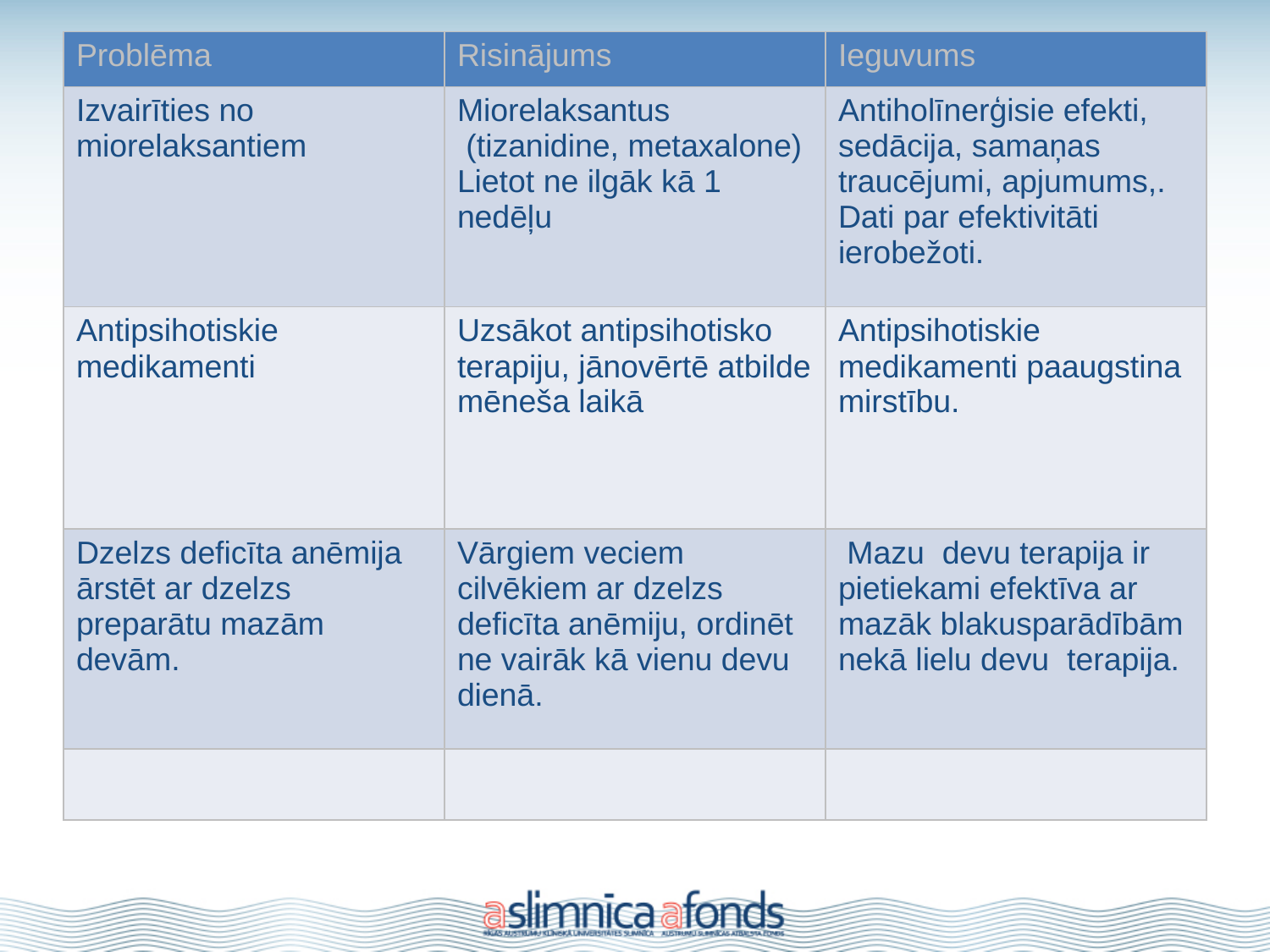

| Problēma | Risinājums | Ieguvums |
| --- | --- | --- |
| Izvairīties no miorelaksantiem | Miorelaksantus (tizanidine, metaxalone) Lietot ne ilgāk kā 1 nedēļu | Antiholīnerģisie efekti, sedācija, samaņas traucējumi, apjumums,. Dati par efektivitāti ierobežoti. |
| Antipsihotiskie medikamenti | Uzsākot antipsihotisko terapiju, jānovērtē atbilde mēneša laikā | Antipsihotiskie medikamenti paaugstina mirstību. |
| Dzelzs deficīta anēmija ārstēt ar dzelzs preparātu mazām devām. | Vārgiem veciem cilvēkiem ar dzelzs deficīta anēmiju, ordinēt ne vairāk kā vienu devu dienā. | Mazu devu terapija ir pietiekami efektīva ar mazāk blakusparādībām nekā lielu devu terapija. |
|  |  |  |
#